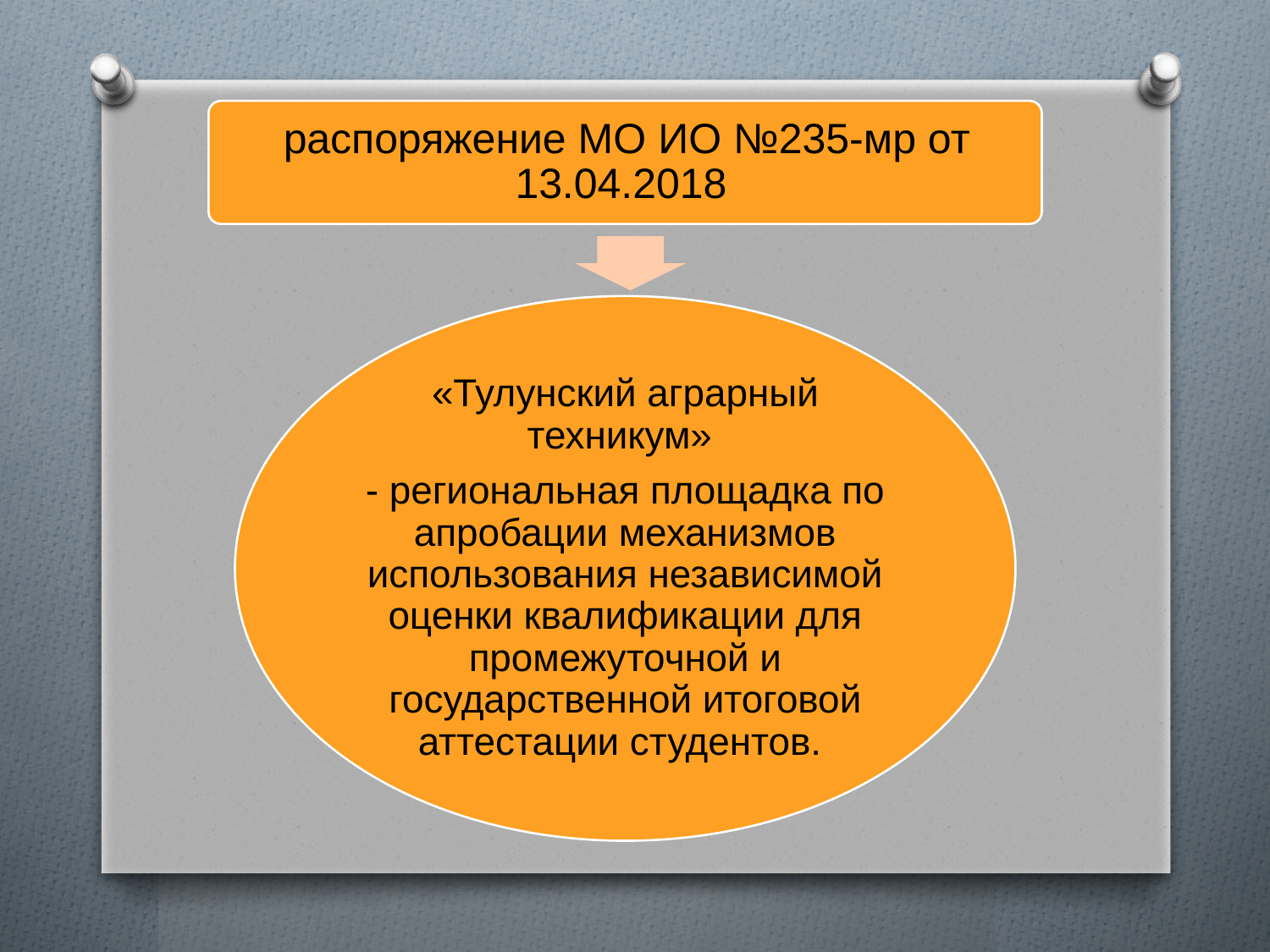

«Тулунский аграрный техникум»
- региональная площадка по апробации механизмов использования независимой оценки квалификации для промежуточной и государственной итоговой аттестации студентов.
распоряжение МО ИО №235-мр от 13.04.2018